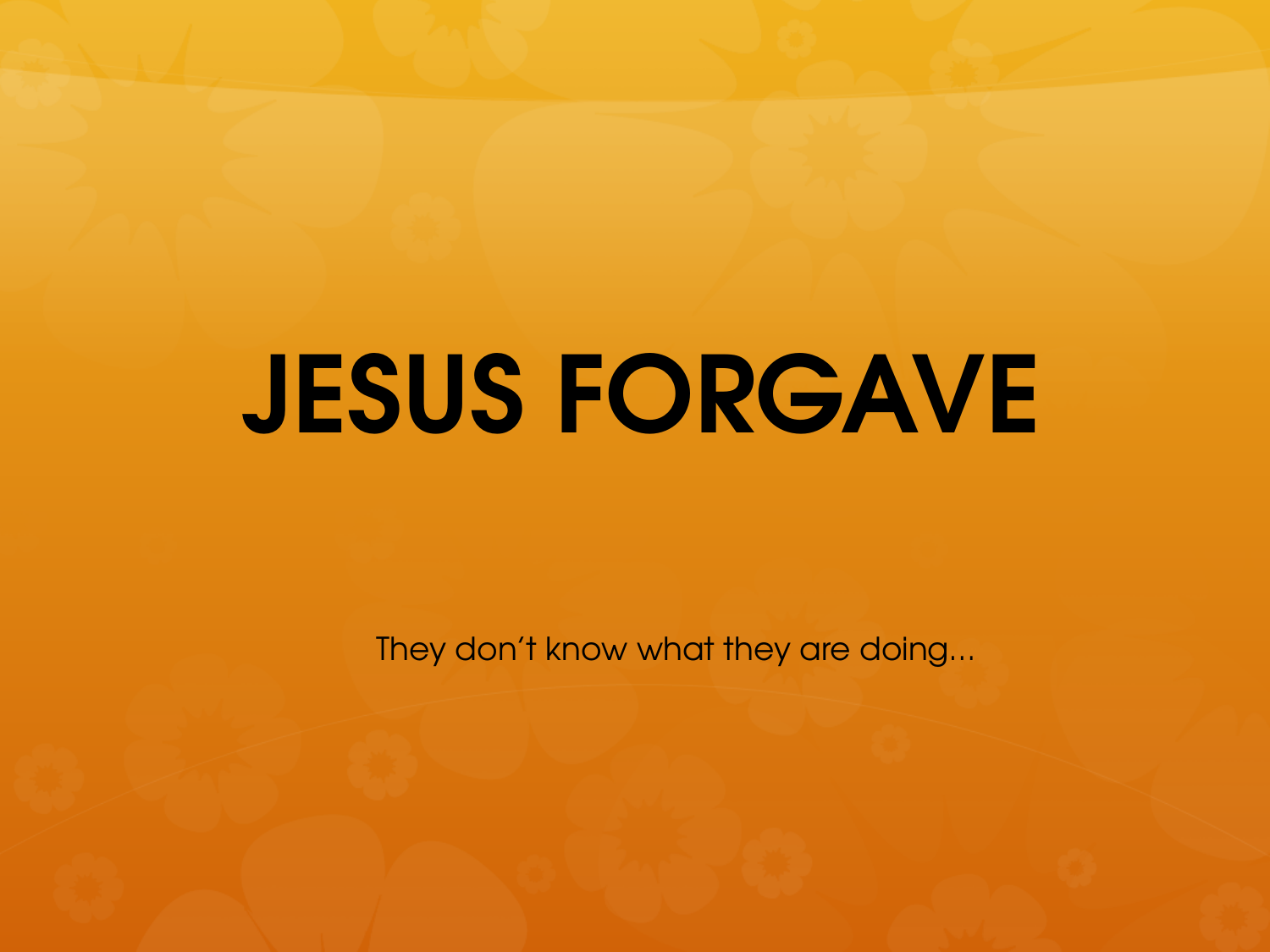

JESUS FORGAVE
They don’t know what they are doing…